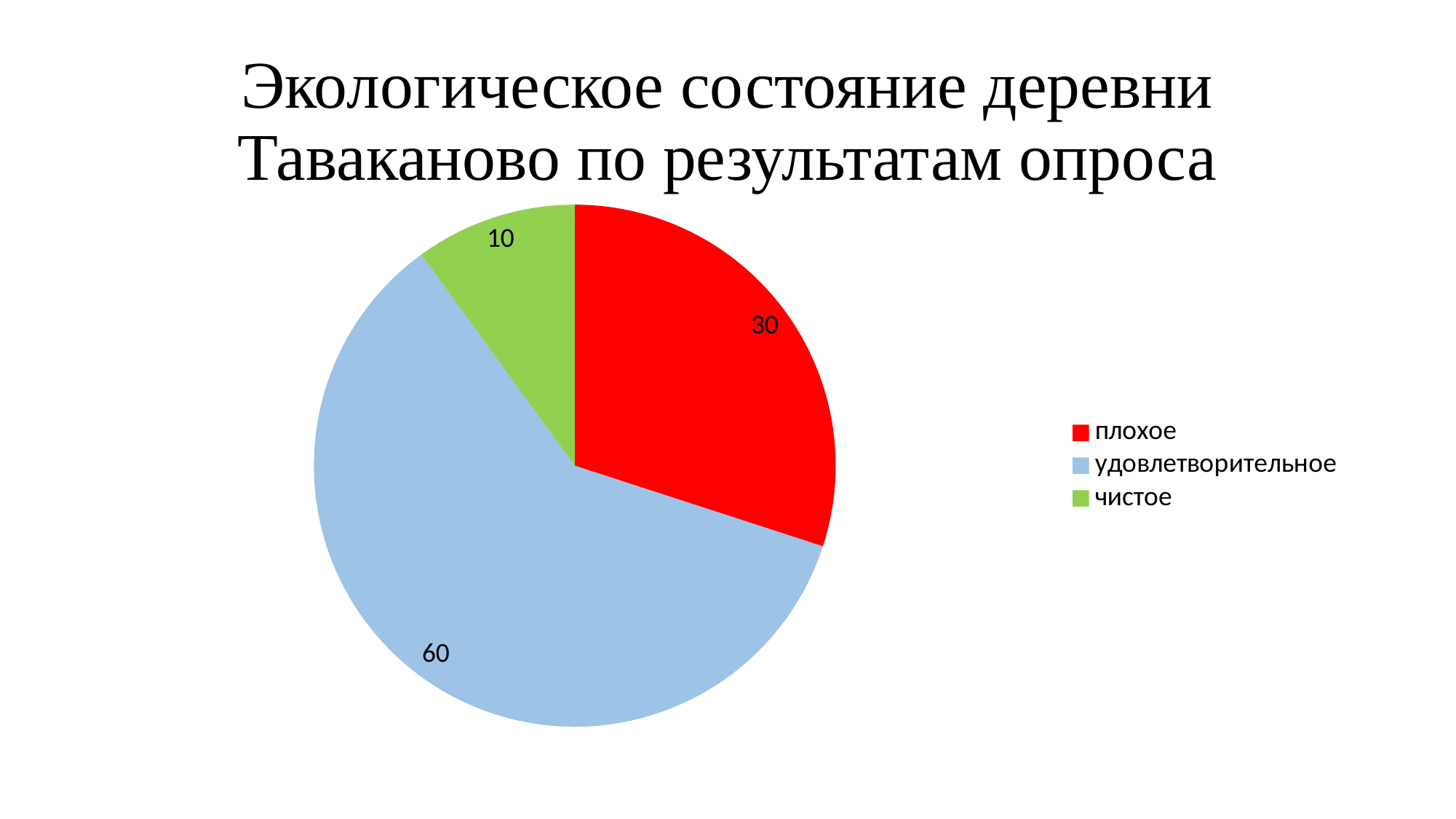

# Экологическое состояние деревни Таваканово по результатам опроса

### Chart

| Category | Продажи |
|---|---|
| плохое  | 30.0 |
| удовлетворительное | 60.0 |
| чистое | 10.0 |